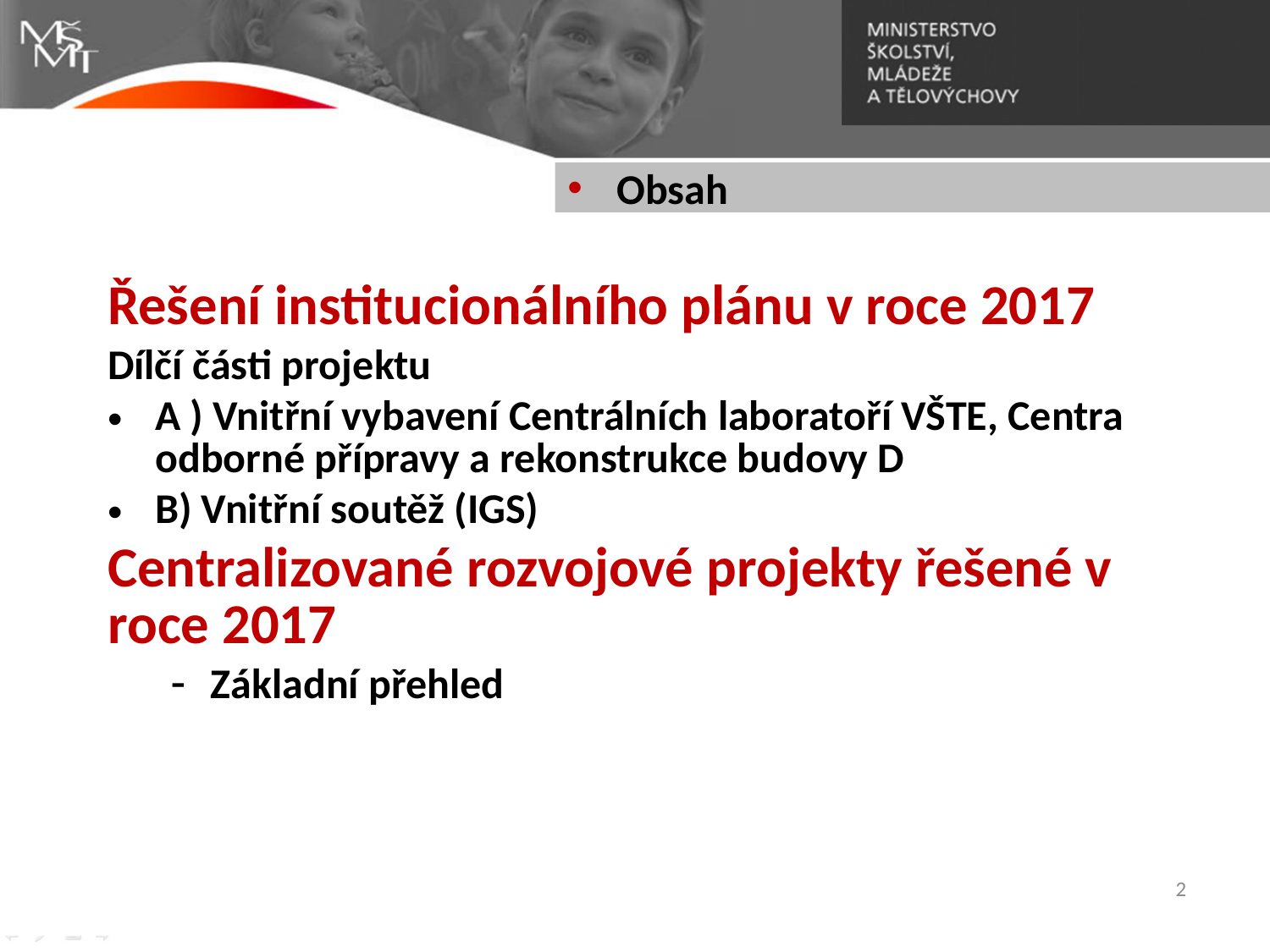

# Obsah
Řešení institucionálního plánu v roce 2017
Dílčí části projektu
A ) Vnitřní vybavení Centrálních laboratoří VŠTE, Centra odborné přípravy a rekonstrukce budovy D
B) Vnitřní soutěž (IGS)
Centralizované rozvojové projekty řešené v roce 2017
Základní přehled

2